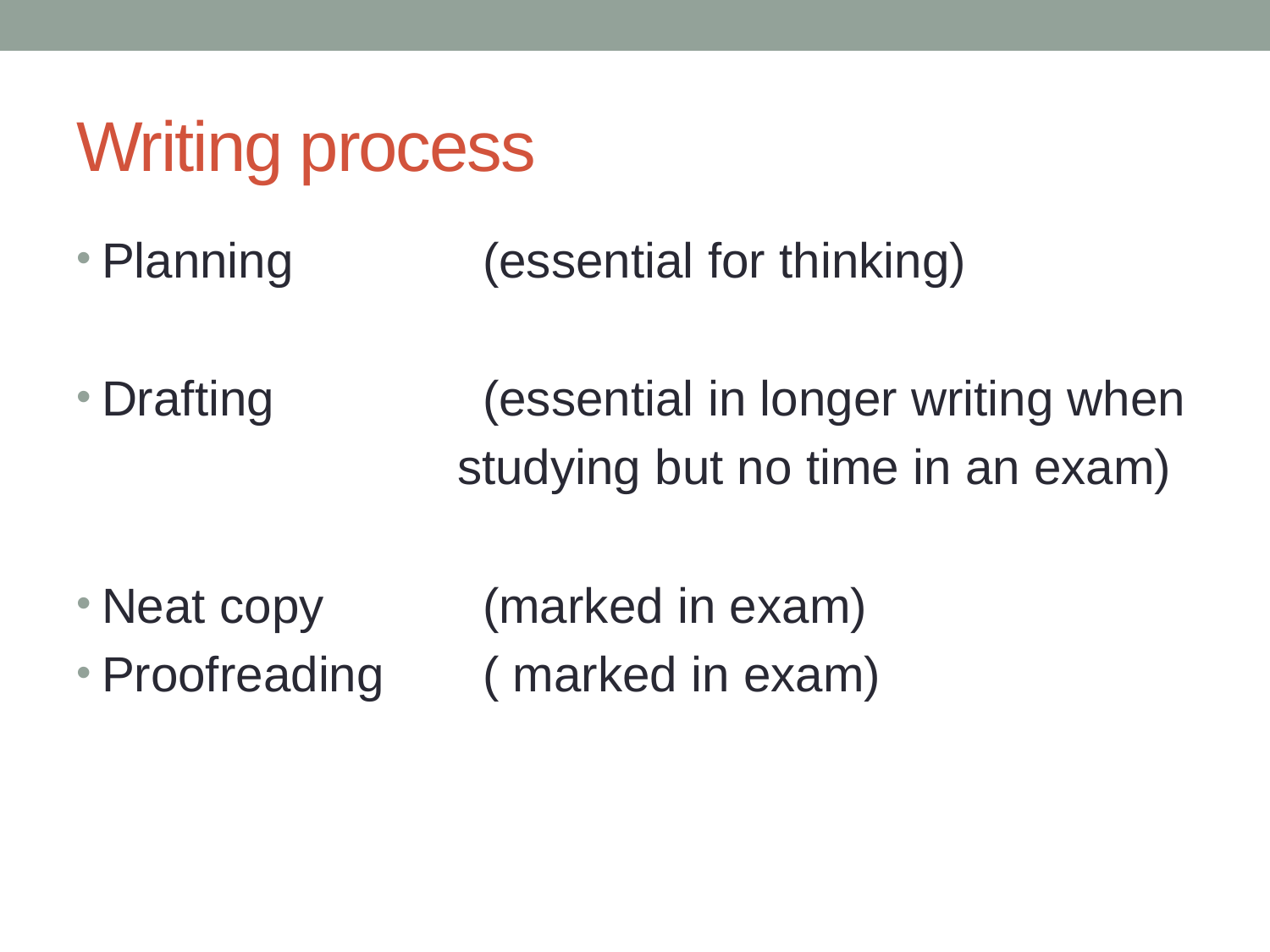

# Writing process
Planning		(essential for thinking)

Drafting		(essential in longer writing when
			studying but no time in an exam)

Neat copy		(marked in exam)
Proofreading	( marked in exam)